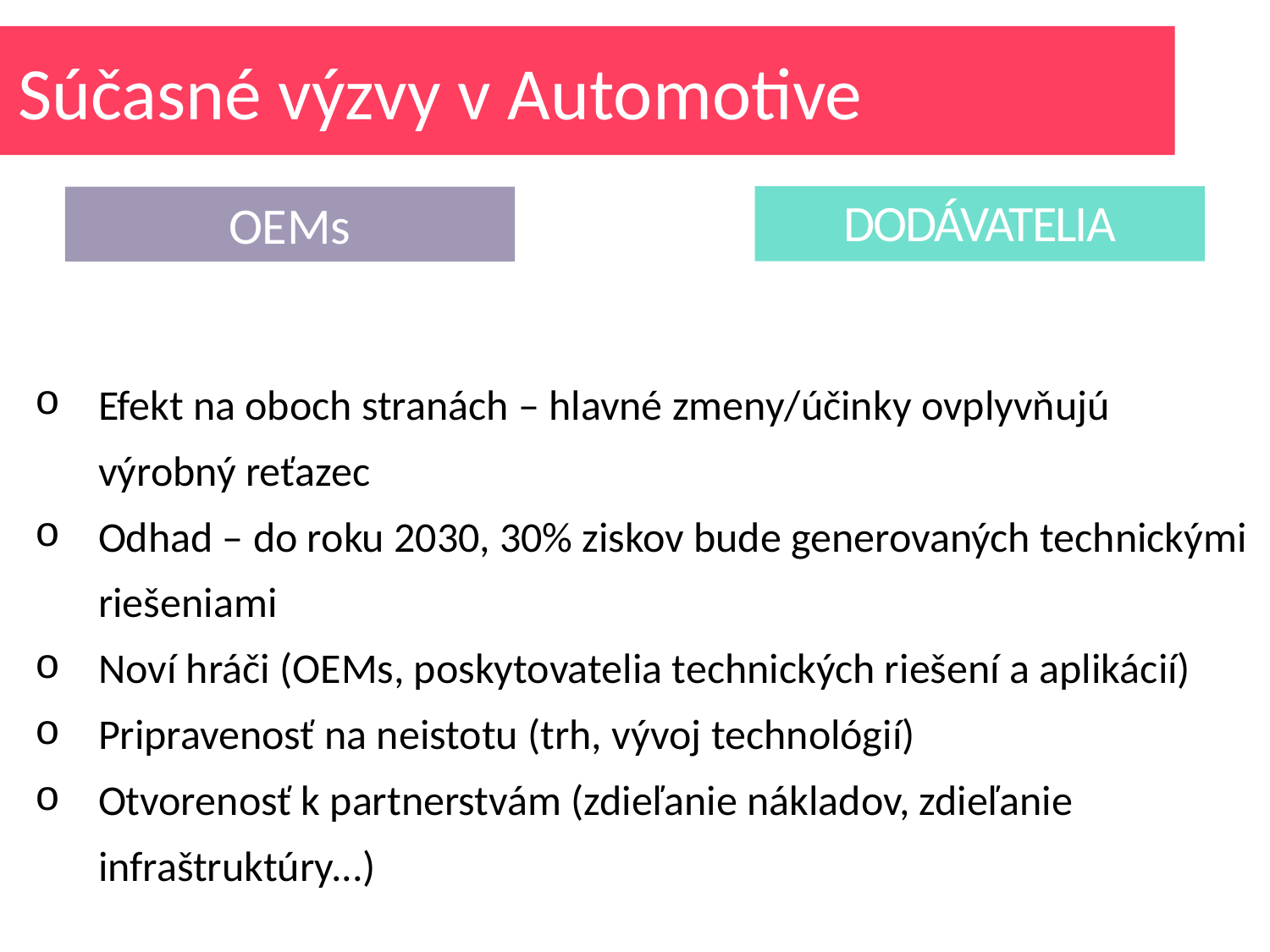

Súčasné výzvy v Automotive
DODÁVATELIA
OEMs
Efekt na oboch stranách – hlavné zmeny/účinky ovplyvňujú výrobný reťazec
Odhad – do roku 2030, 30% ziskov bude generovaných technickými riešeniami
Noví hráči (OEMs, poskytovatelia technických riešení a aplikácií)
Pripravenosť na neistotu (trh, vývoj technológií)
Otvorenosť k partnerstvám (zdieľanie nákladov, zdieľanie infraštruktúry...)